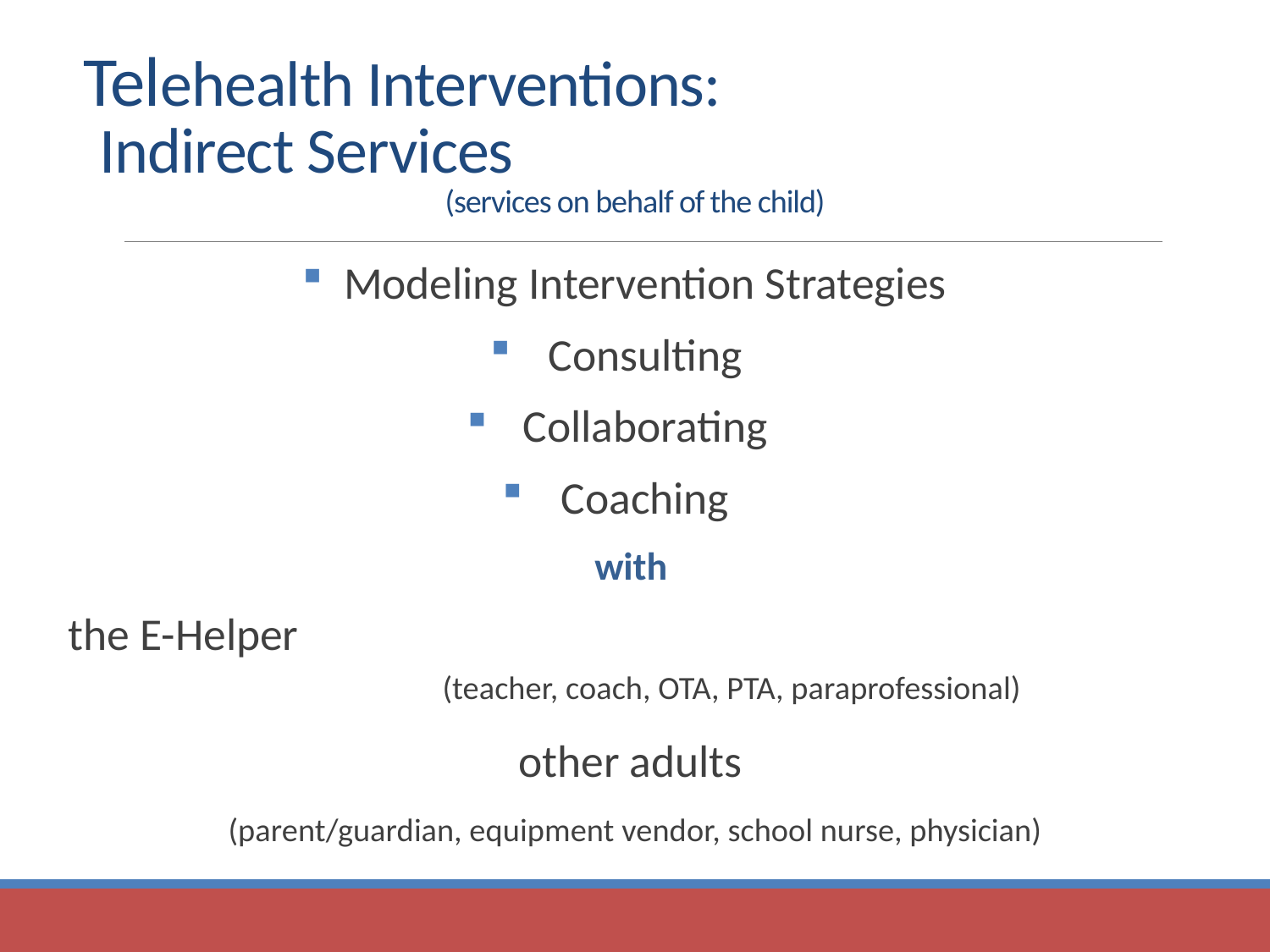

# Telehealth Interventions:                                   Indirect Services                                                 (services on behalf of the child)
Modeling Intervention Strategies
Consulting
Collaborating
Coaching
with
the E-Helper                                                                                                             (teacher, coach, OTA, PTA, paraprofessional)
other adults
(parent/guardian, equipment vendor, school nurse, physician)